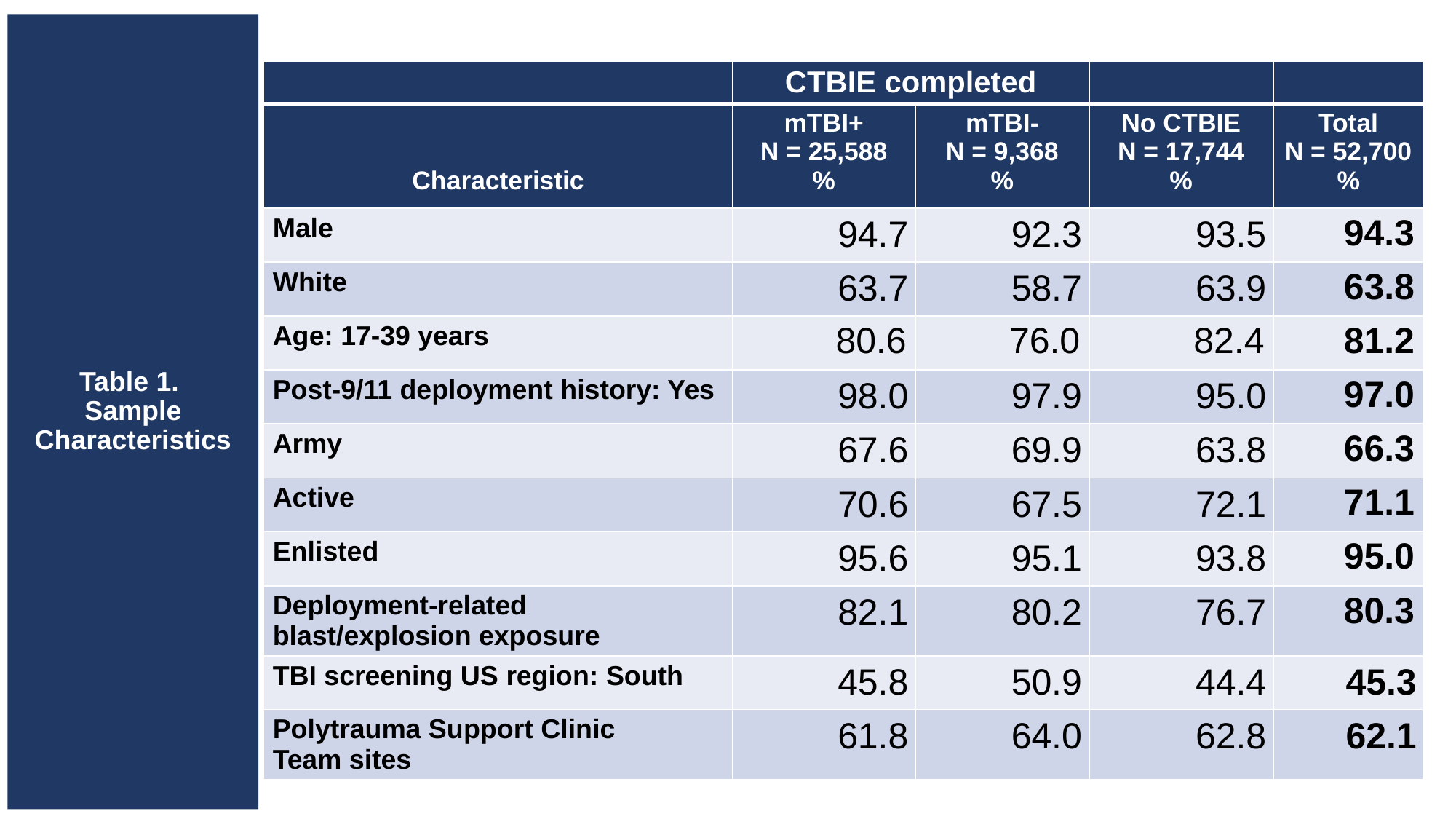

# Table 1. Sample Characteristics
|  | CTBIE completed |  |  |  |
| --- | --- | --- | --- | --- |
| Characteristic | mTBI+ N = 25,588 % | mTBI- N = 9,368 % | No CTBIE N = 17,744 % | Total N = 52,700 % |
| Male | 94.7 | 92.3 | 93.5 | 94.3 |
| White | 63.7 | 58.7 | 63.9 | 63.8 |
| Age: 17-39 years | 80.6 | 76.0 | 82.4 | 81.2 |
| Post-9/11 deployment history: Yes | 98.0 | 97.9 | 95.0 | 97.0 |
| Army | 67.6 | 69.9 | 63.8 | 66.3 |
| Active | 70.6 | 67.5 | 72.1 | 71.1 |
| Enlisted | 95.6 | 95.1 | 93.8 | 95.0 |
| Deployment-related blast/explosion exposure | 82.1 | 80.2 | 76.7 | 80.3 |
| TBI screening US region: South | 45.8 | 50.9 | 44.4 | 45.3 |
| Polytrauma Support Clinic Team sites | 61.8 | 64.0 | 62.8 | 62.1 |